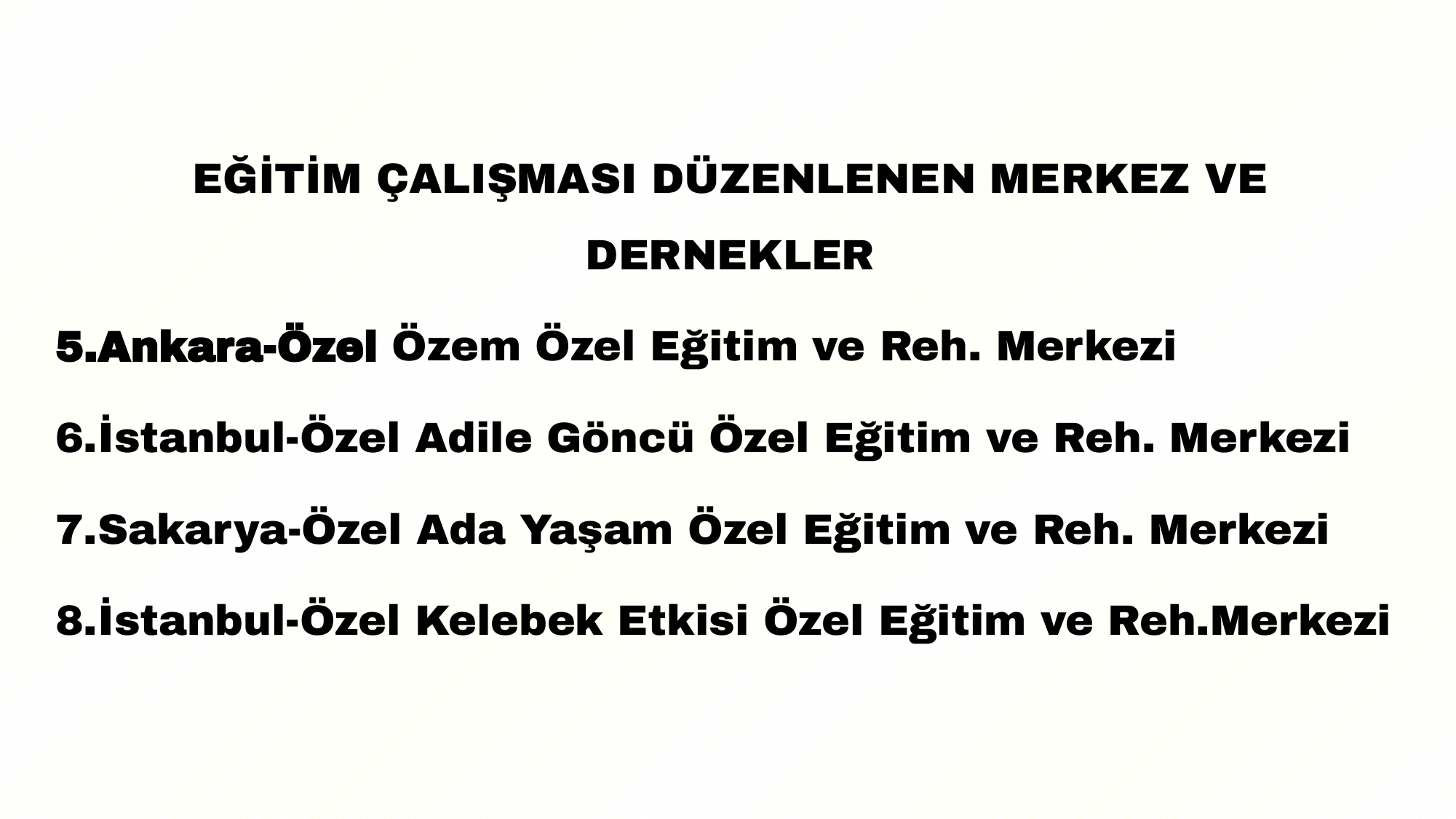

EĞİTİM ÇALIŞMASI DÜZENLENEN MERKEZ VE DERNEKLER
5.Ankara-Özel Özem Özel Eğitim ve Reh. Merkezi
6.İstanbul-Özel Adile Göncü Özel Eğitim ve Reh. Merkezi
7.Sakarya-Özel Ada Yaşam Özel Eğitim ve Reh. Merkezi
8.İstanbul-Özel Kelebek Etkisi Özel Eğitim ve Reh.Merkezi